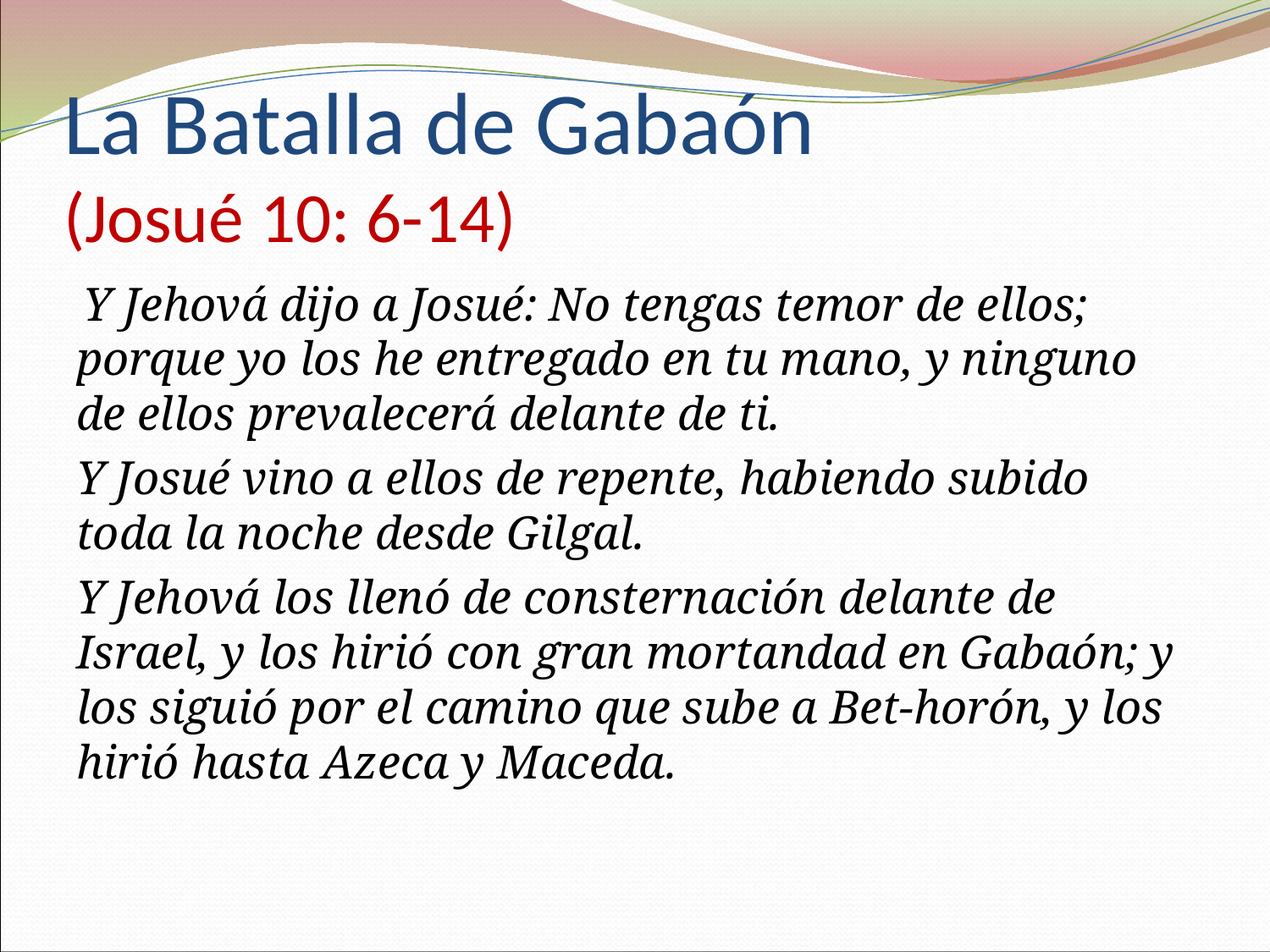

# La Batalla de Gabaón (Josué 10: 6-14)
 Y Jehová dijo a Josué: No tengas temor de ellos; porque yo los he entregado en tu mano, y ninguno de ellos prevalecerá delante de ti.
Y Josué vino a ellos de repente, habiendo subido toda la noche desde Gilgal.
Y Jehová los llenó de consternación delante de Israel, y los hirió con gran mortandad en Gabaón; y los siguió por el camino que sube a Bet-horón, y los hirió hasta Azeca y Maceda.